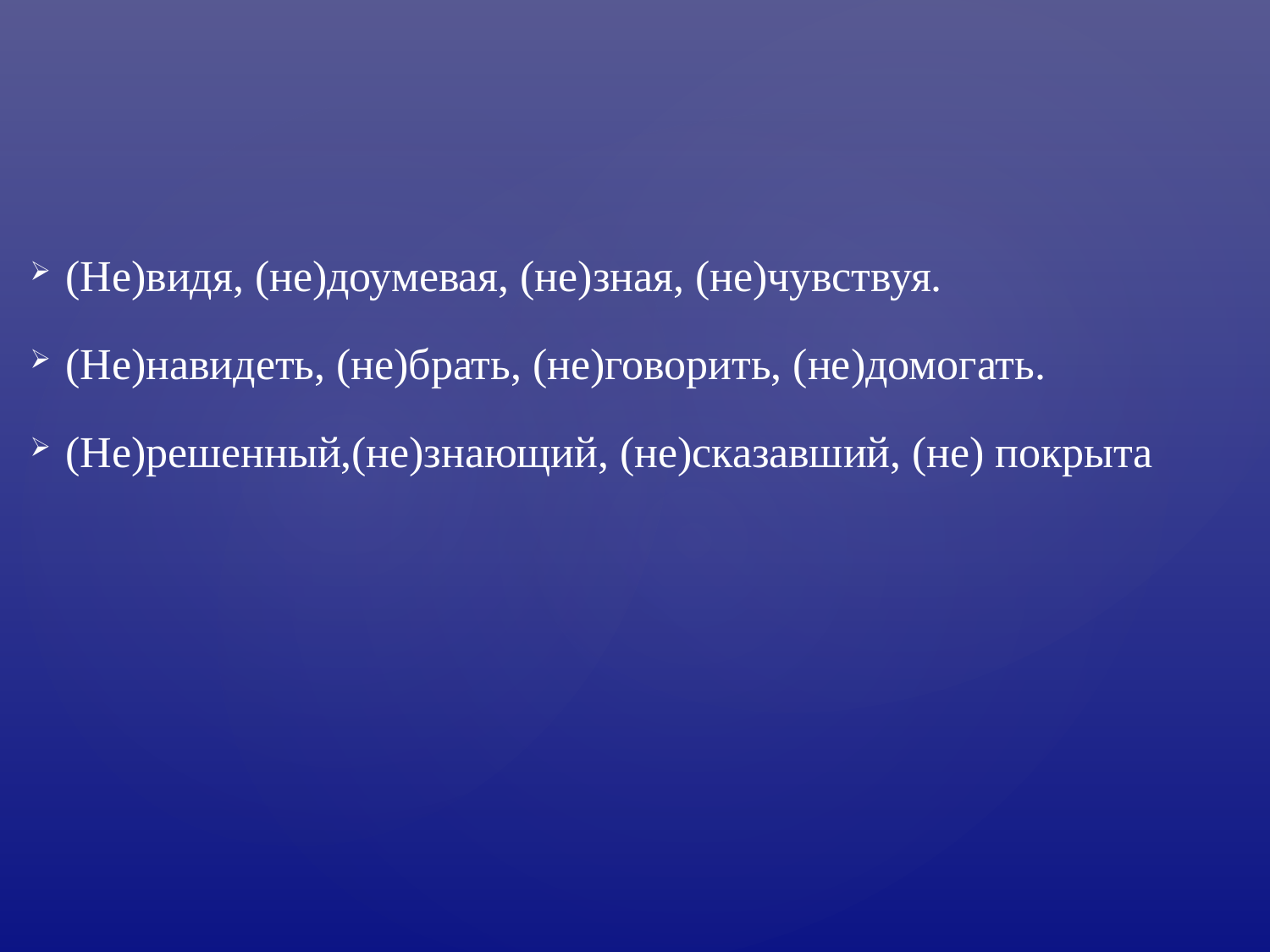

(Не)видя, (не)доумевая, (не)зная, (не)чувствуя.
(Не)навидеть, (не)брать, (не)говорить, (не)домогать.
(Не)решенный,(не)знающий, (не)сказавший, (не) покрыта